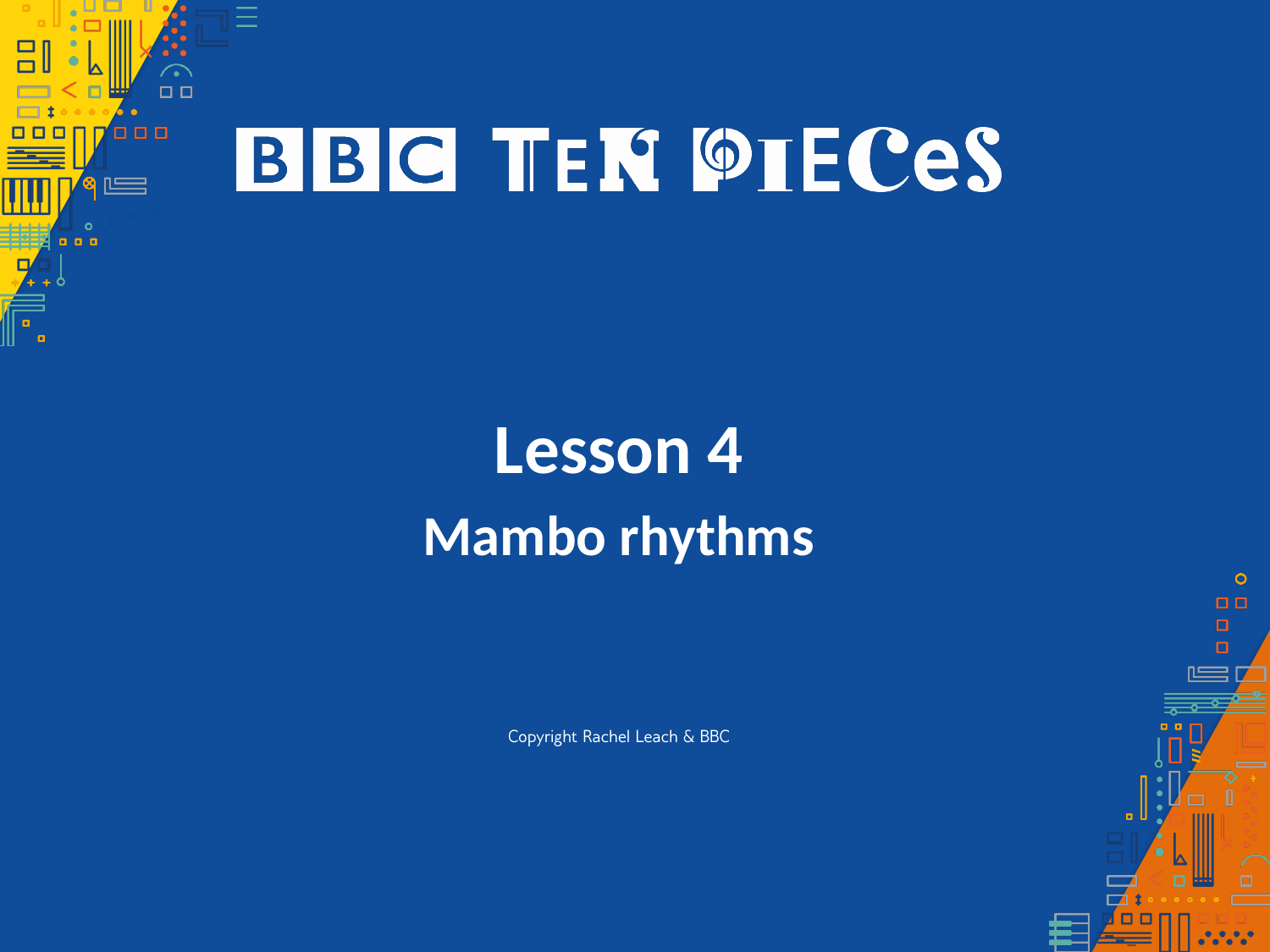

Lesson 4
Mambo rhythms
Copyright Rachel Leach & BBC